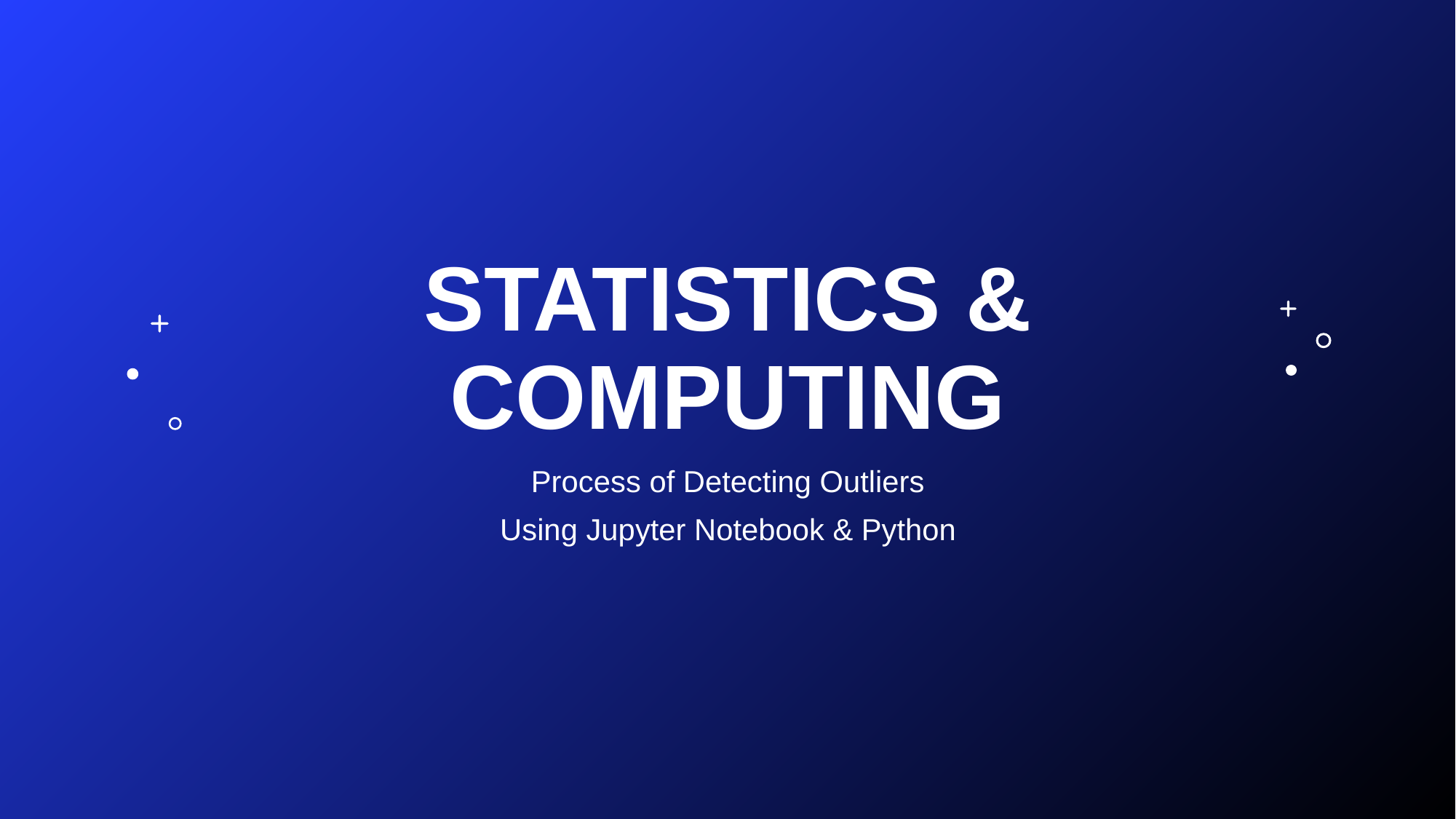

# Statistics & Computing
Process of Detecting Outliers
Using Jupyter Notebook & Python